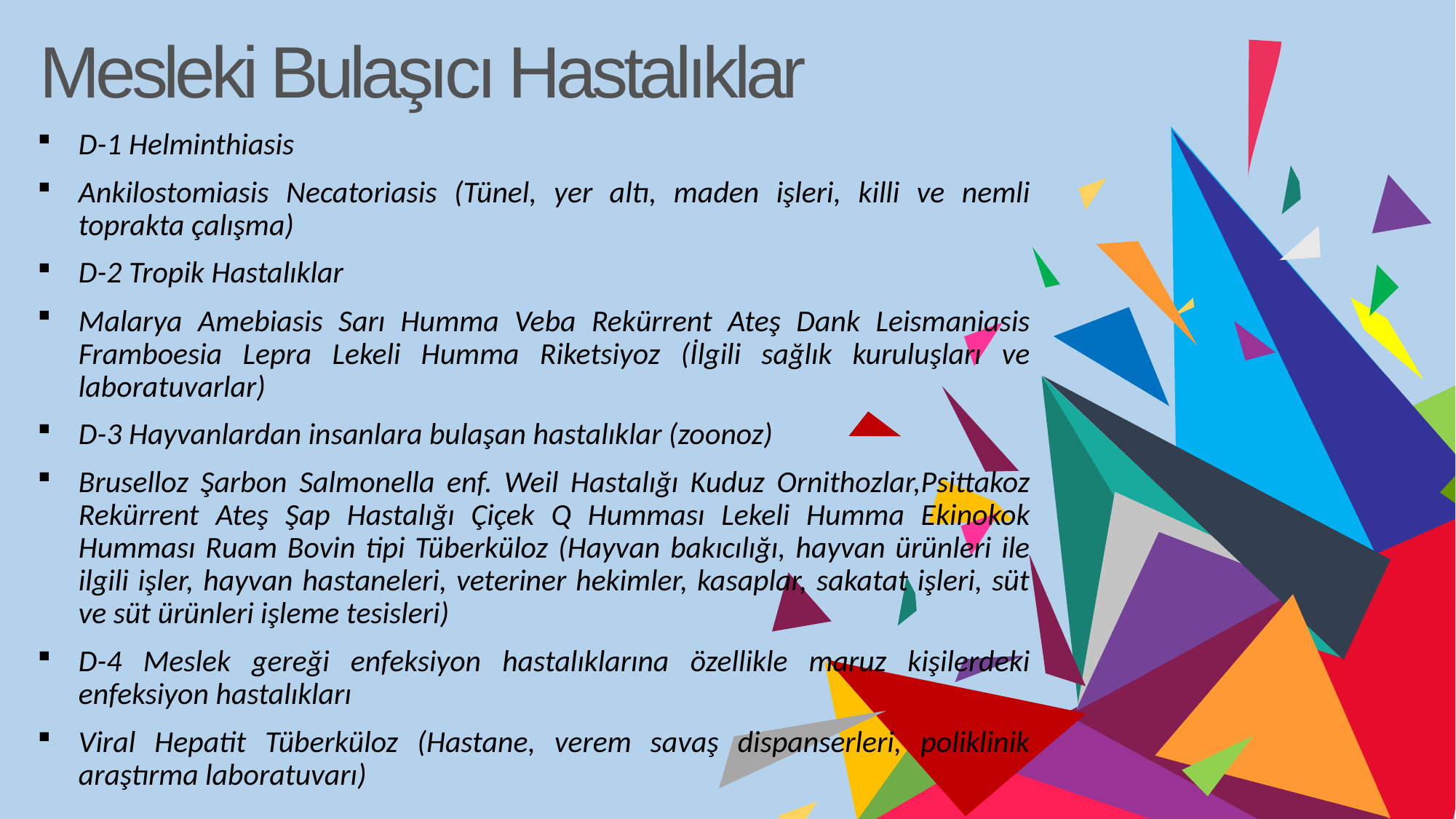

Mesleki Bulaşıcı Hastalıklar
D-1 Helminthiasis
Ankilostomiasis Necatoriasis (Tünel, yer altı, maden işleri, killi ve nemli toprakta çalışma)
D-2 Tropik Hastalıklar
Malarya Amebiasis Sarı Humma Veba Rekürrent Ateş Dank Leismaniasis Framboesia Lepra Lekeli Humma Riketsiyoz (İlgili sağlık kuruluşları ve laboratuvarlar)
D-3 Hayvanlardan insanlara bulaşan hastalıklar (zoonoz)
Bruselloz Şarbon Salmonella enf. Weil Hastalığı Kuduz Ornithozlar,Psittakoz Rekürrent Ateş Şap Hastalığı Çiçek Q Humması Lekeli Humma Ekinokok Humması Ruam Bovin tipi Tüberküloz (Hayvan bakıcılığı, hayvan ürünleri ile ilgili işler, hayvan hastaneleri, veteriner hekimler, kasaplar, sakatat işleri, süt ve süt ürünleri işleme tesisleri)
D-4 Meslek gereği enfeksiyon hastalıklarına özellikle maruz kişilerdeki enfeksiyon hastalıkları
Viral Hepatit Tüberküloz (Hastane, verem savaş dispanserleri, poliklinik araştırma laboratuvarı)